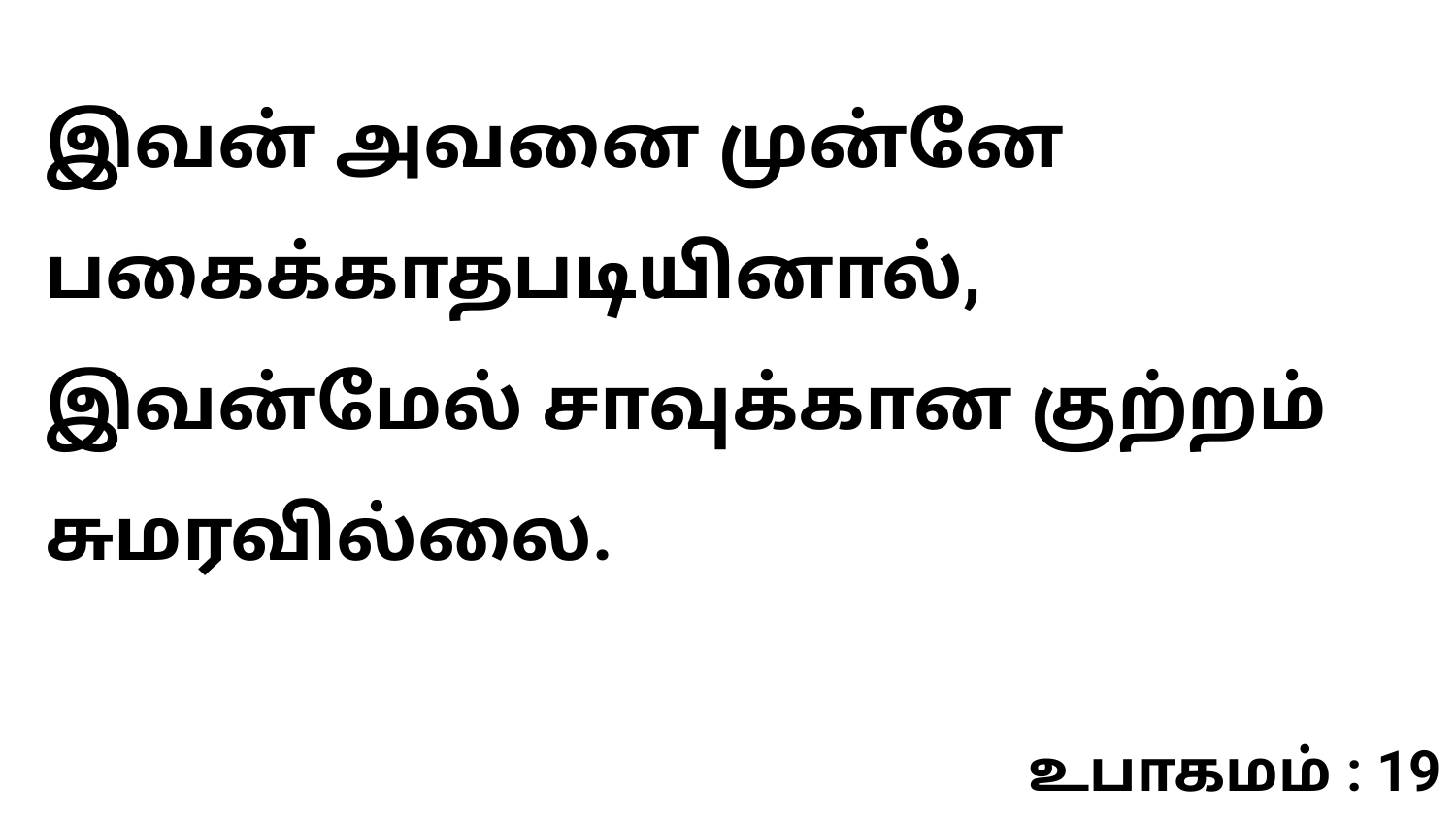

இவன் அவனை முன்னே பகைக்காதபடியினால், இவன்மேல் சாவுக்கான குற்றம் சுமரவில்லை.
உபாகமம் : 19